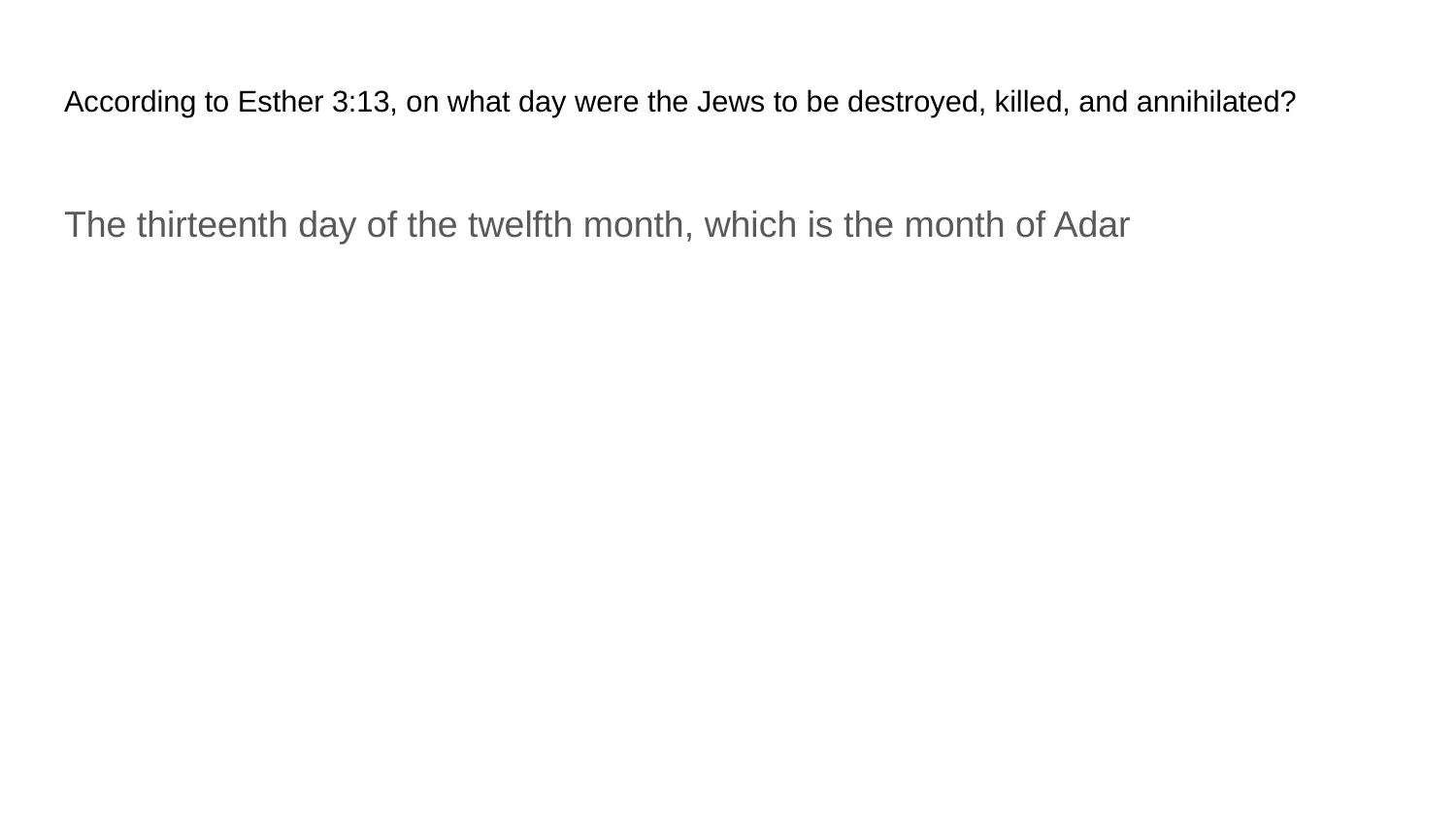

# According to Esther 3:13, on what day were the Jews to be destroyed, killed, and annihilated?

The thirteenth day of the twelfth month, which is the month of Adar